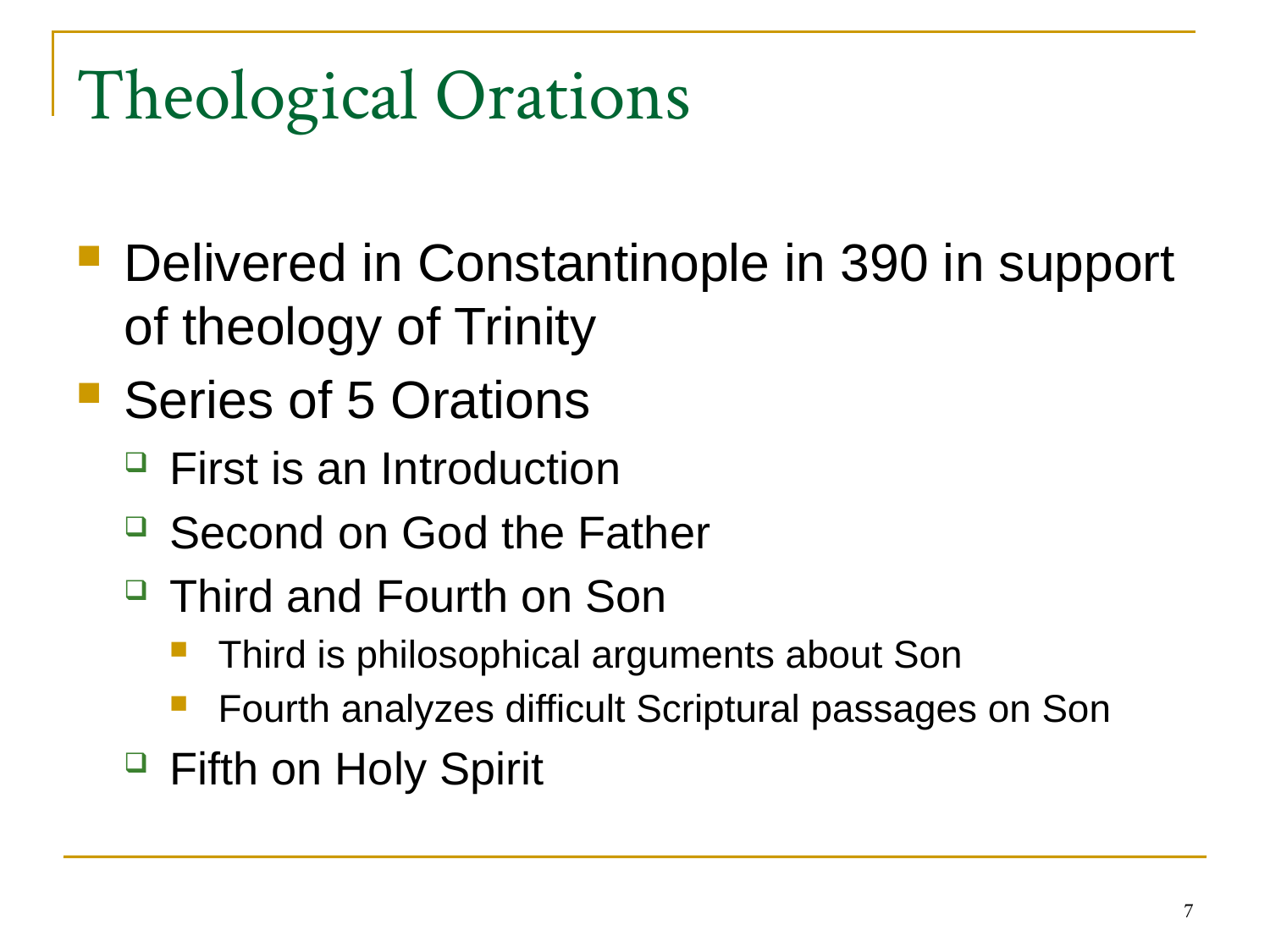

# Theological Orations
Delivered in Constantinople in 390 in support of theology of Trinity
Series of 5 Orations
First is an Introduction
Second on God the Father
Third and Fourth on Son
Third is philosophical arguments about Son
Fourth analyzes difficult Scriptural passages on Son
Fifth on Holy Spirit
7